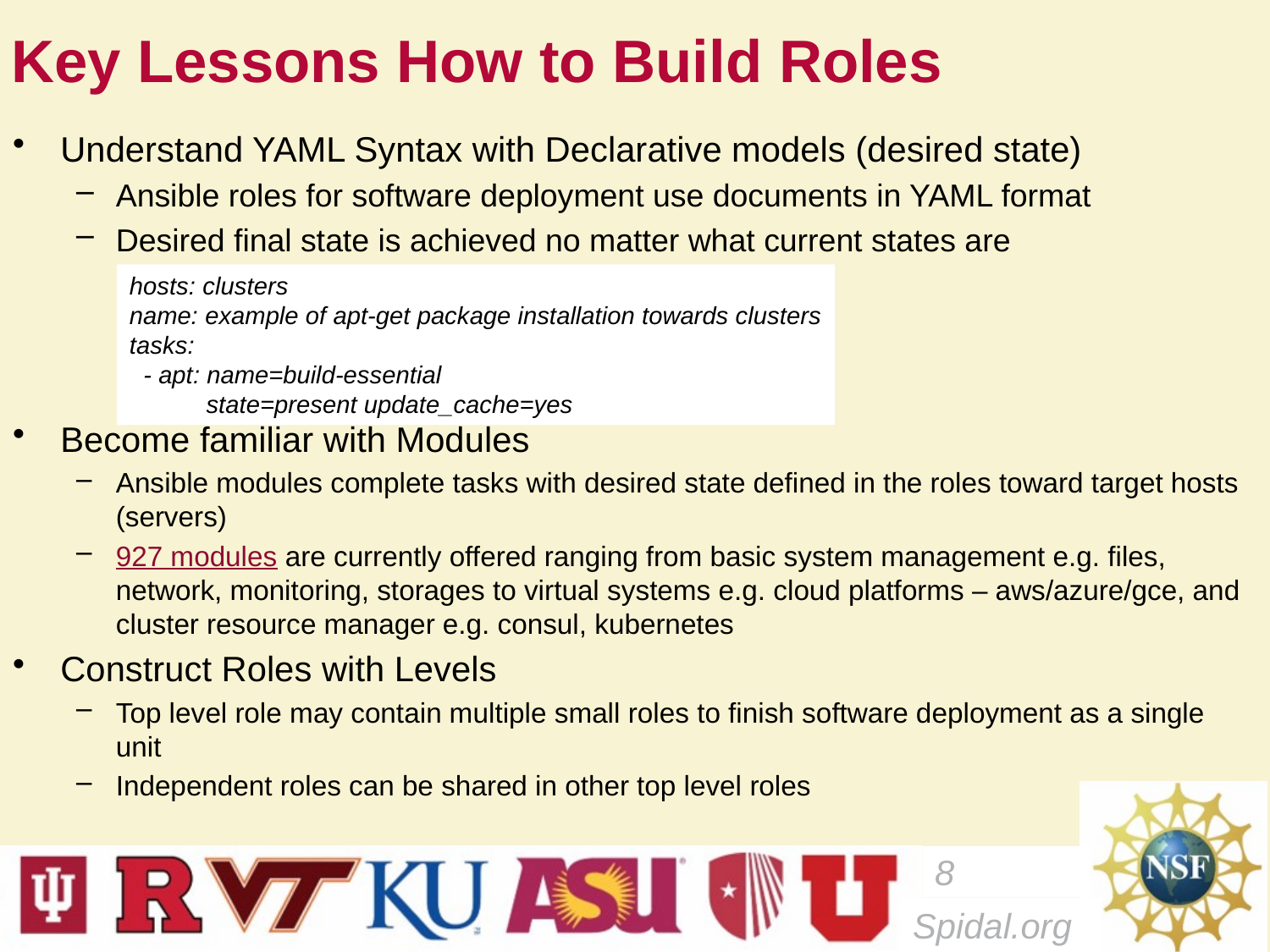

# Key Lessons How to Build Roles
Understand YAML Syntax with Declarative models (desired state)
Ansible roles for software deployment use documents in YAML format
Desired final state is achieved no matter what current states are
Become familiar with Modules
Ansible modules complete tasks with desired state defined in the roles toward target hosts (servers)
927 modules are currently offered ranging from basic system management e.g. files, network, monitoring, storages to virtual systems e.g. cloud platforms – aws/azure/gce, and cluster resource manager e.g. consul, kubernetes
Construct Roles with Levels
Top level role may contain multiple small roles to finish software deployment as a single unit
Independent roles can be shared in other top level roles

hosts: clusters
name: example of apt-get package installation towards clusters
tasks:
  - apt: name=build-essential
           state=present update_cache=yes